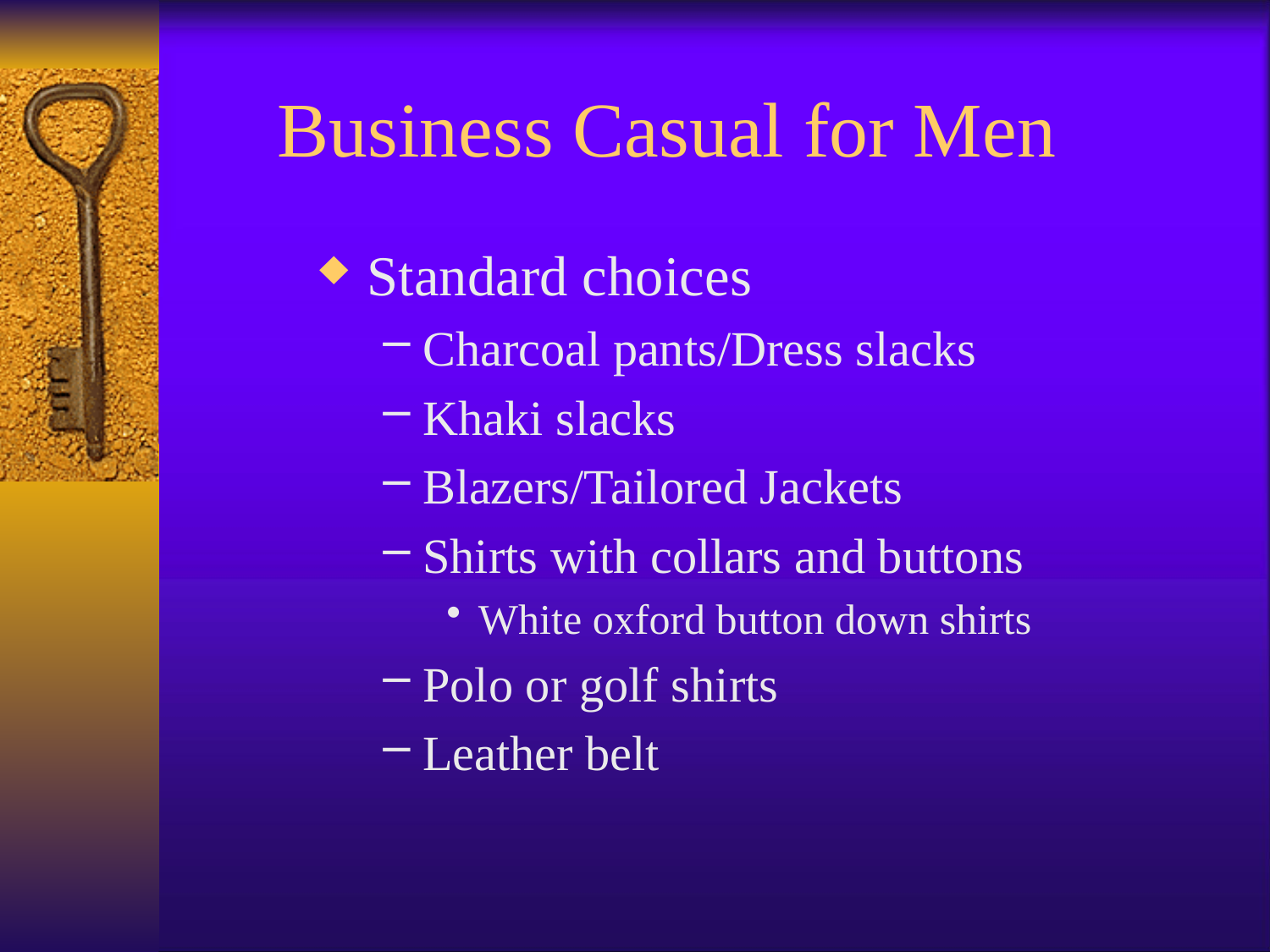

# Business Casual for Men
Standard choices
Charcoal pants/Dress slacks
Khaki slacks
Blazers/Tailored Jackets
Shirts with collars and buttons
White oxford button down shirts
Polo or golf shirts
Leather belt